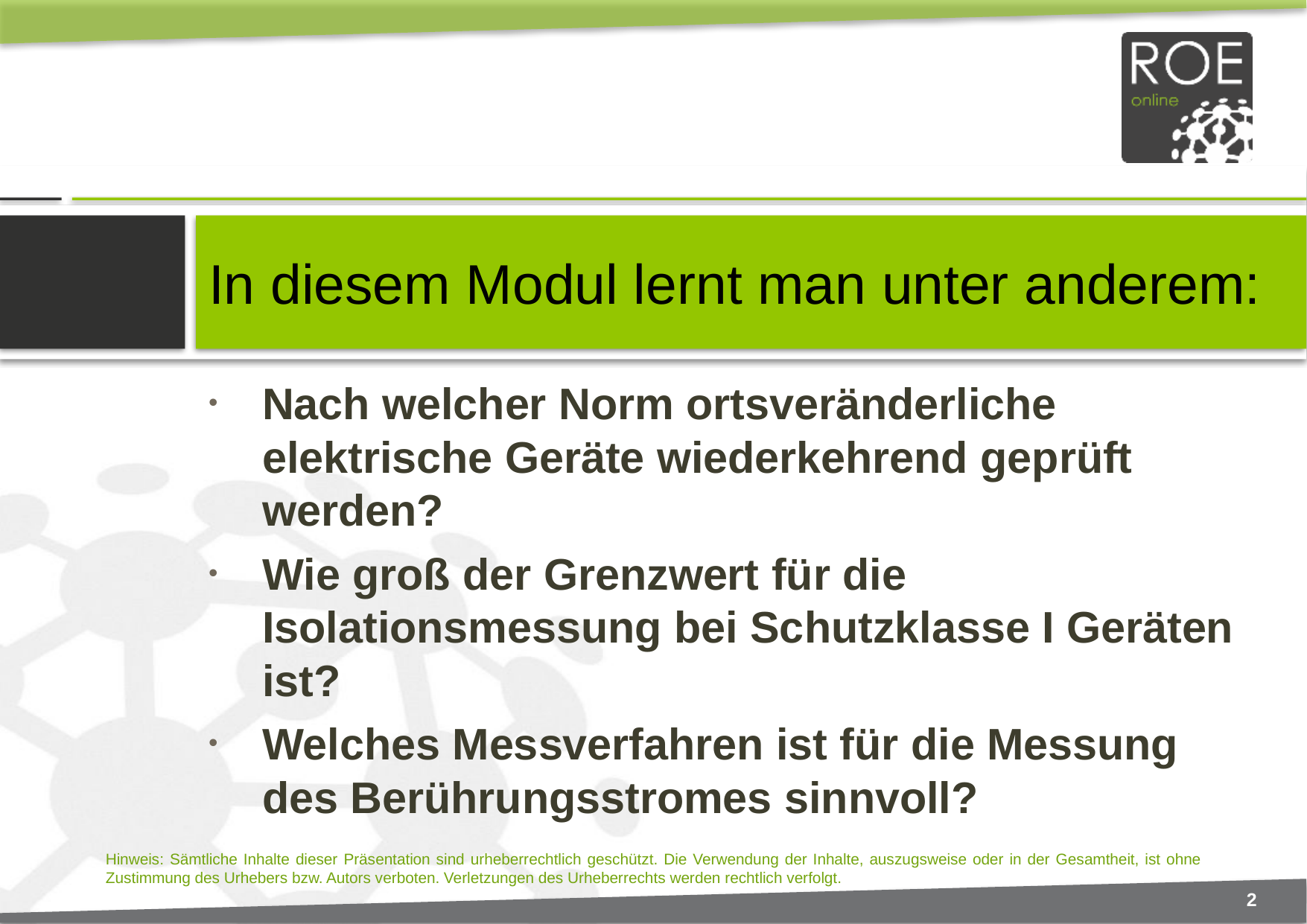

# In diesem Modul lernt man unter anderem:
Nach welcher Norm ortsveränderliche elektrische Geräte wiederkehrend geprüft werden?
Wie groß der Grenzwert für die Isolationsmessung bei Schutzklasse I Geräten ist?
Welches Messverfahren ist für die Messung des Berührungsstromes sinnvoll?

2
Hinweis: Sämtliche Inhalte dieser Präsentation sind urheberrechtlich geschützt. Die Verwendung der Inhalte, auszugsweise oder in der Gesamtheit, ist ohne Zustimmung des Urhebers bzw. Autors verboten. Verletzungen des Urheberrechts werden rechtlich verfolgt.